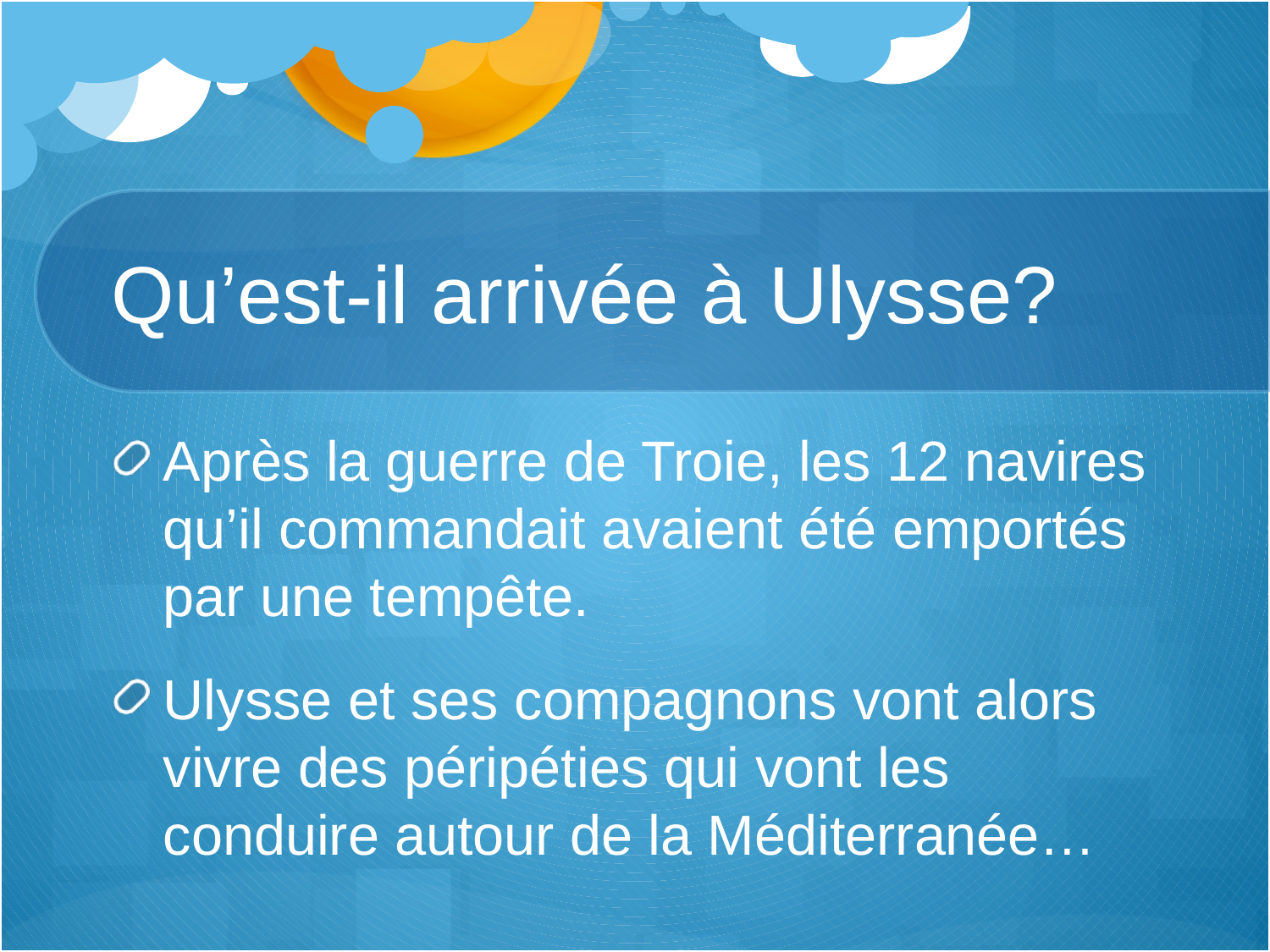

# Qu’est-il arrivée à Ulysse?
Après la guerre de Troie, les 12 navires qu’il commandait avaient été emportés par une tempête.
Ulysse et ses compagnons vont alors vivre des péripéties qui vont les conduire autour de la Méditerranée…